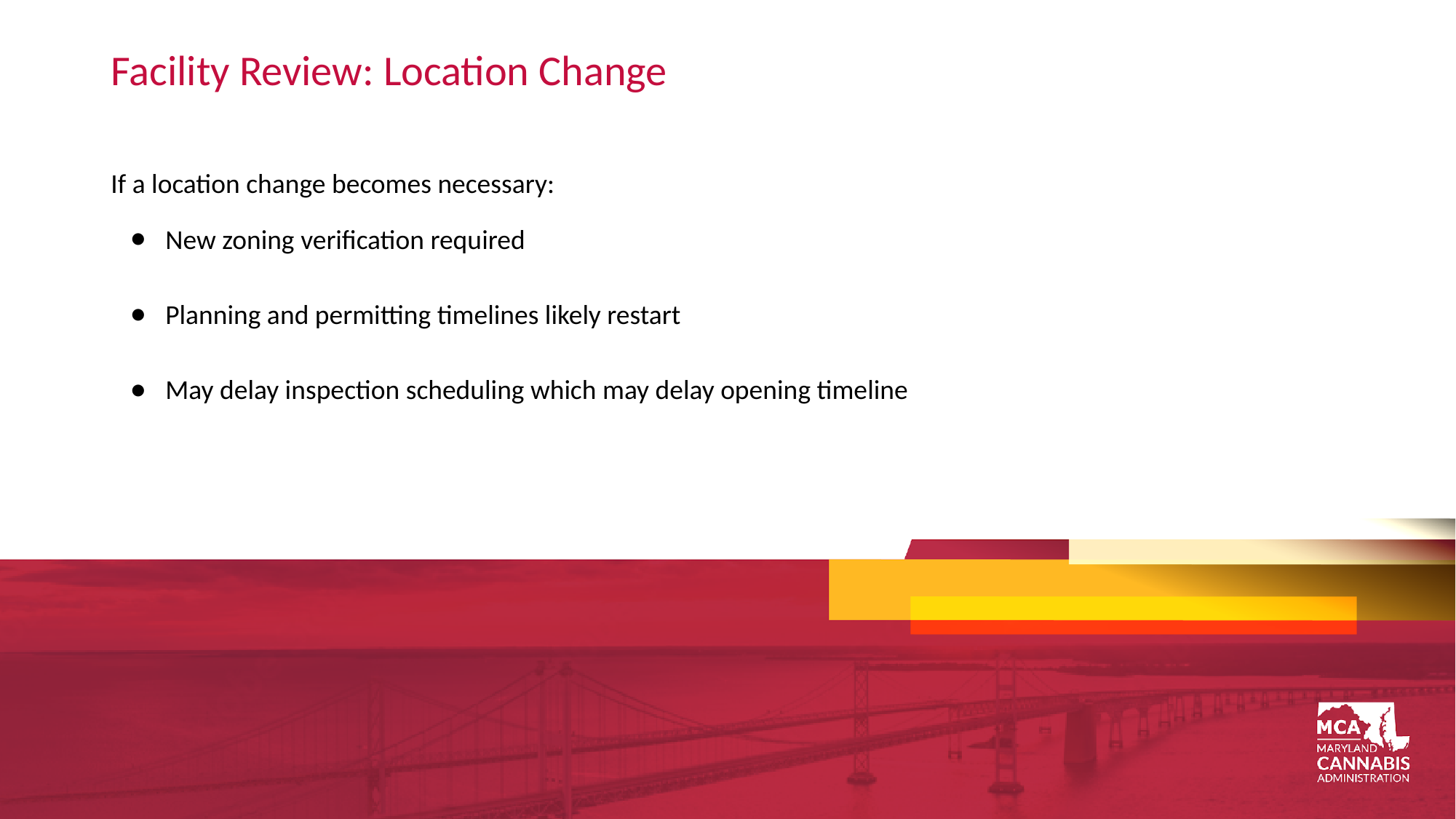

# Facility Review: Location Change
If a location change becomes necessary:
New zoning verification required
Planning and permitting timelines likely restart
May delay inspection scheduling which may delay opening timeline